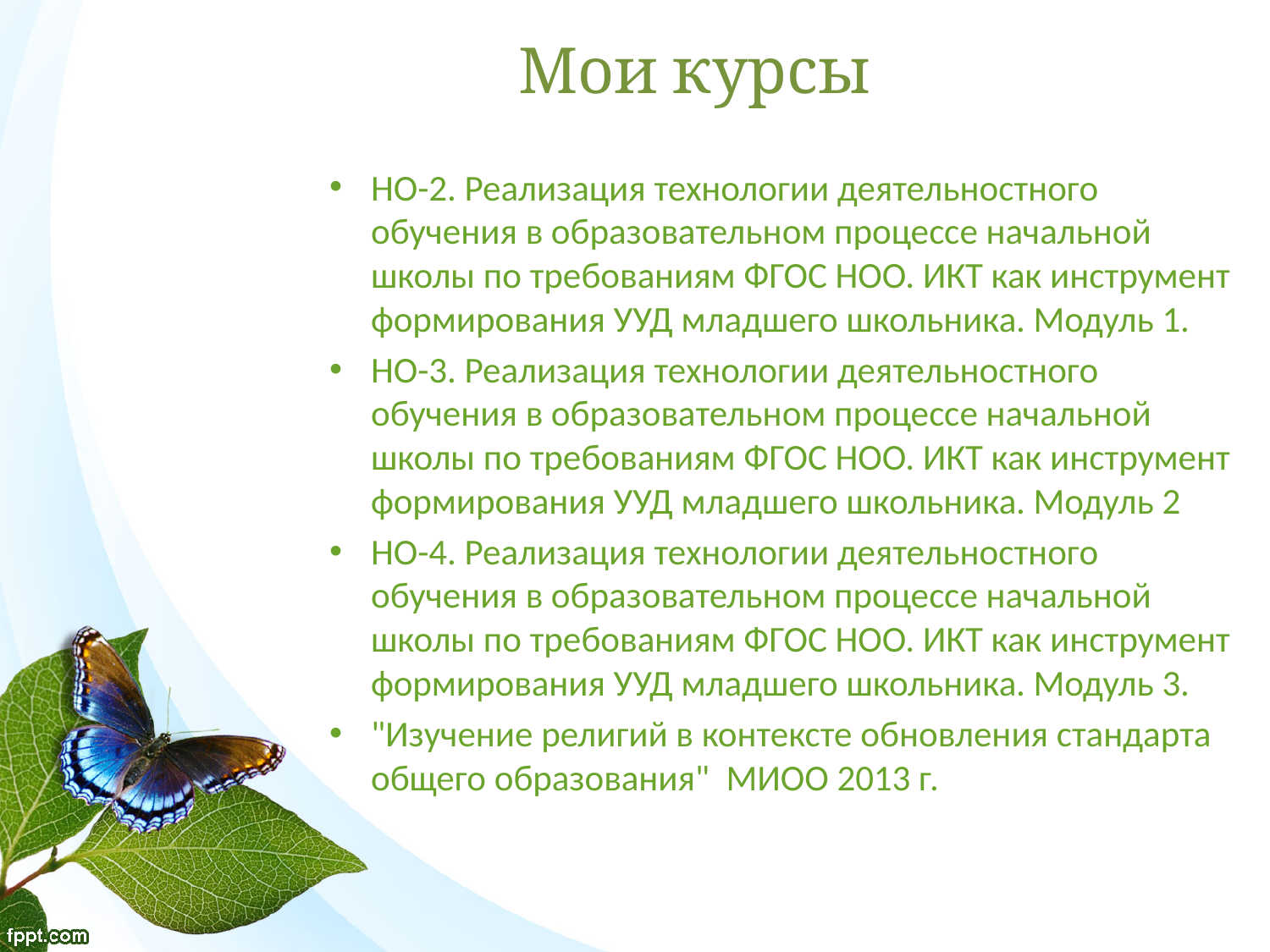

# Мои курсы
НО-2. Реализация технологии деятельностного обучения в образовательном процессе начальной школы по требованиям ФГОС НОО. ИКТ как инструмент формирования УУД младшего школьника. Модуль 1.
НО-3. Реализация технологии деятельностного обучения в образовательном процессе начальной школы по требованиям ФГОС НОО. ИКТ как инструмент формирования УУД младшего школьника. Модуль 2
НО-4. Реализация технологии деятельностного обучения в образовательном процессе начальной школы по требованиям ФГОС НОО. ИКТ как инструмент формирования УУД младшего школьника. Модуль 3.
"Изучение религий в контексте обновления стандарта общего образования"  МИОО 2013 г.